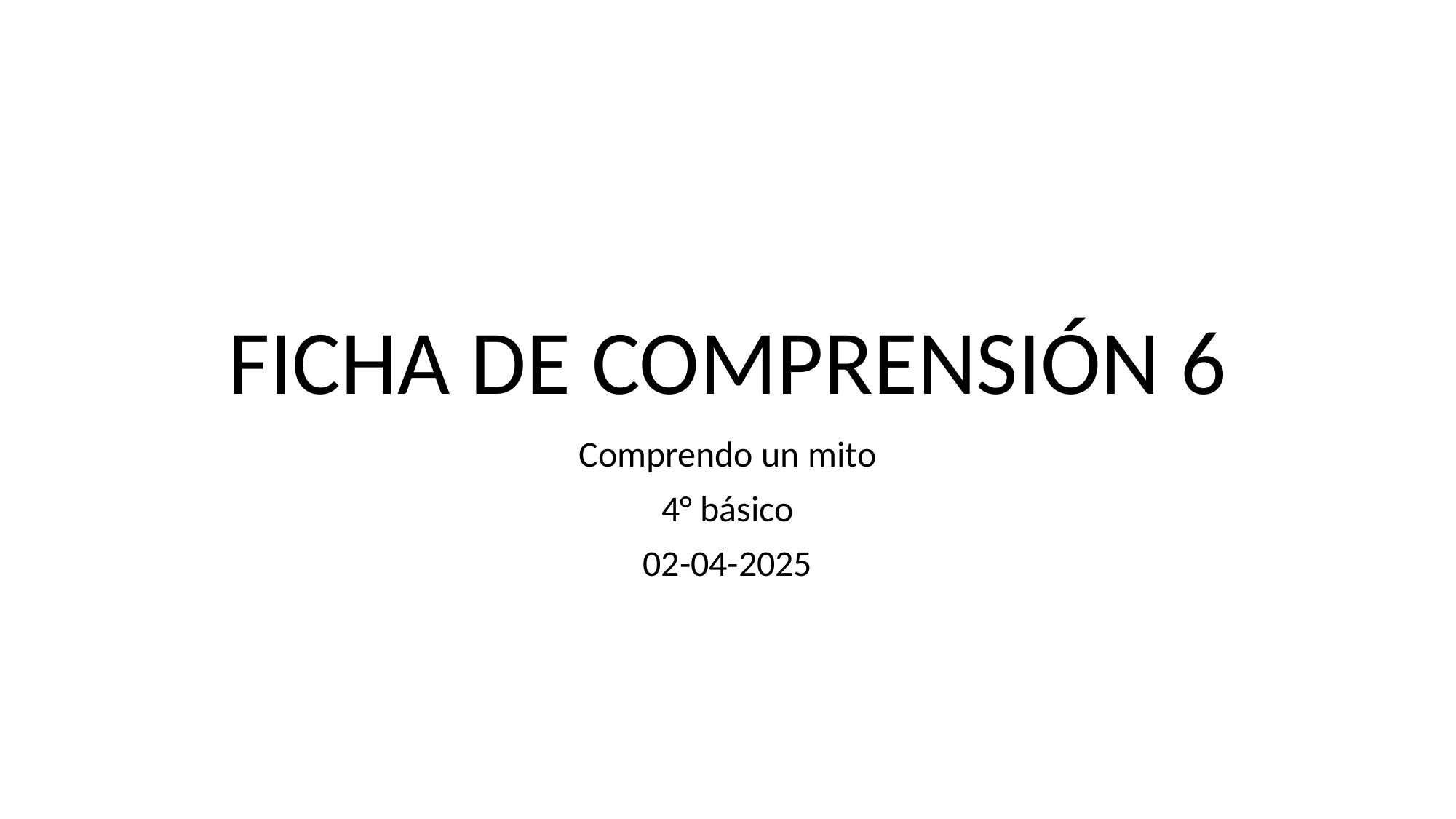

# FICHA DE COMPRENSIÓN 6
Comprendo un mito
4° básico
02-04-2025